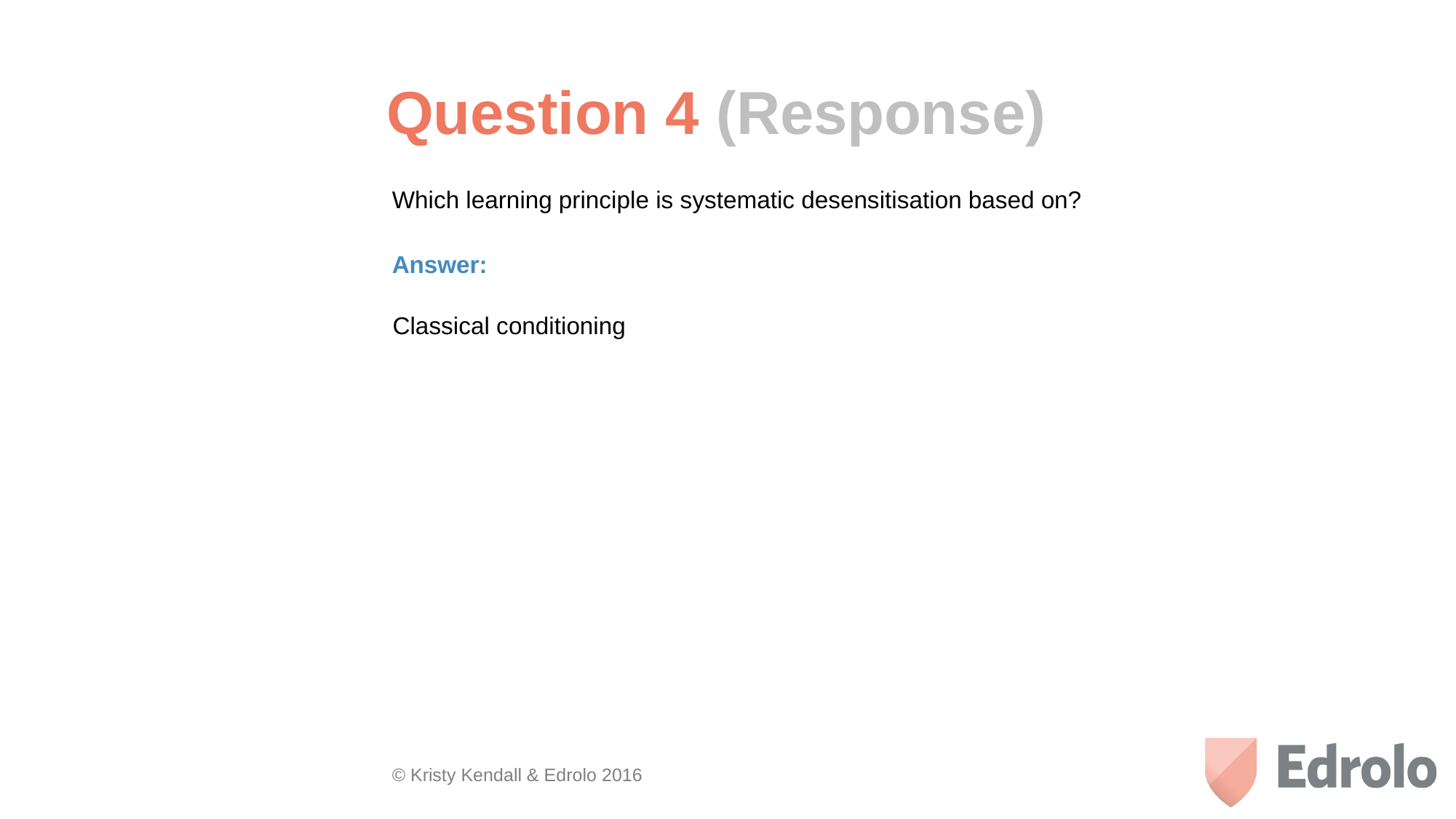

Question 4 (Response)
Which learning principle is systematic desensitisation based on?
Answer:
Classical conditioning